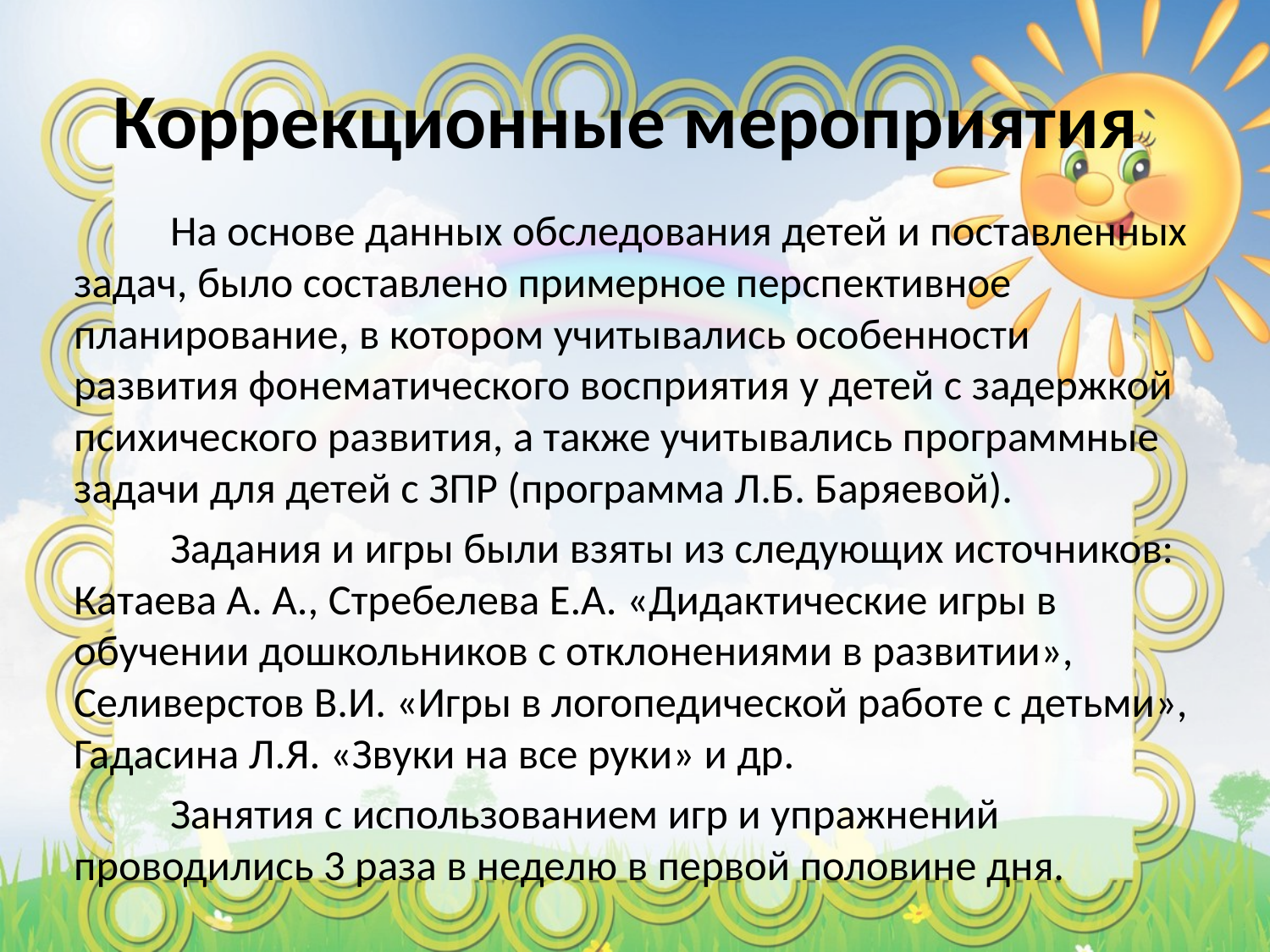

# Коррекционные мероприятия
	На основе данных обследования детей и поставленных задач, было составлено примерное перспективное планирование, в котором учитывались особенности развития фонематического восприятия у детей с задержкой психического развития, а также учитывались программные задачи для детей с ЗПР (программа Л.Б. Баряевой).
	Задания и игры были взяты из следующих источников:  Катаева А. А., Стребелева Е.А. «Дидактические игры в обучении дошкольников с отклонениями в развитии», Селиверстов В.И. «Игры в логопедической работе с детьми», Гадасина Л.Я. «Звуки на все руки» и др.
	Занятия с использованием игр и упражнений проводились 3 раза в неделю в первой половине дня.